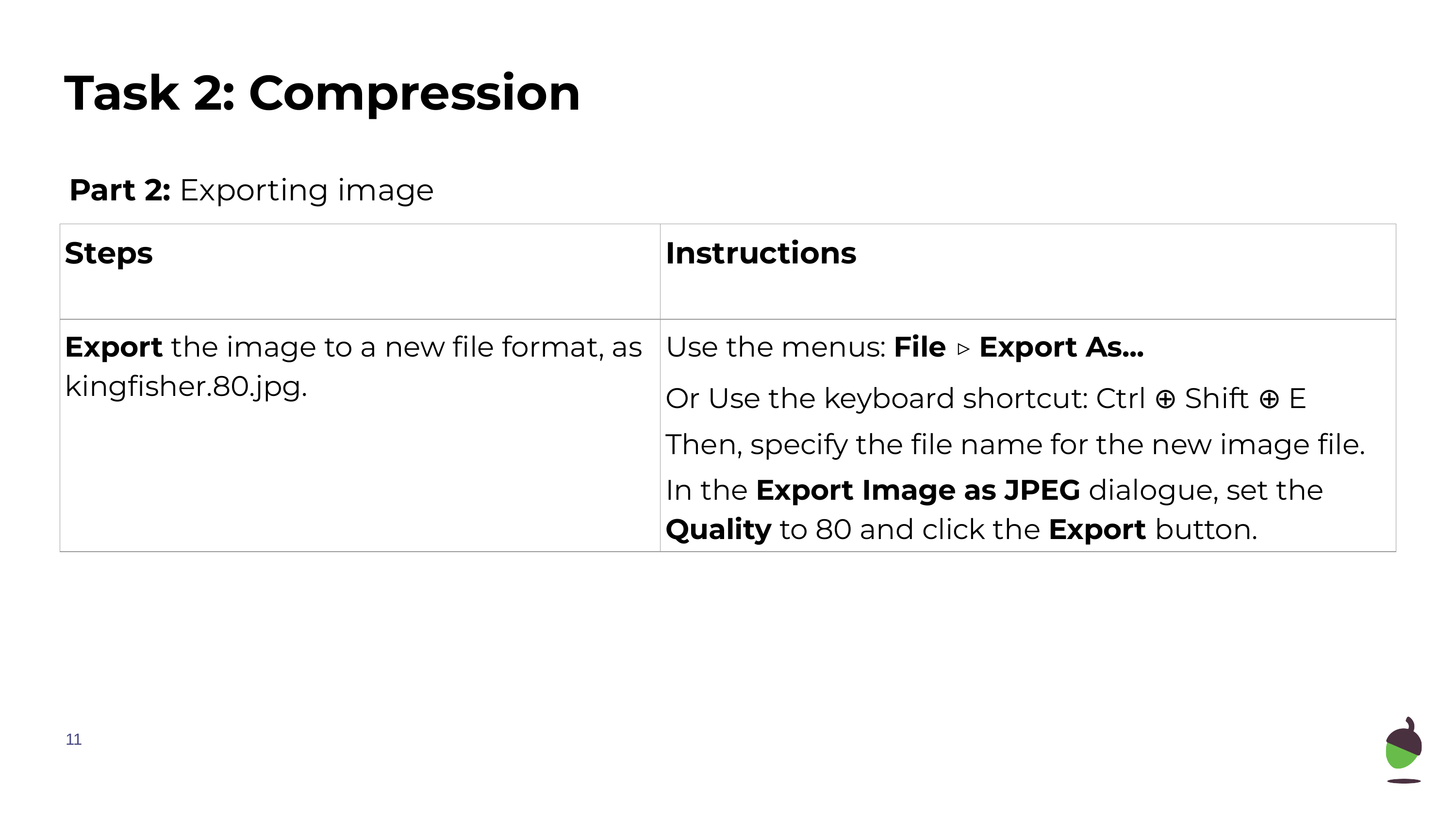

Task 2: Compression
Part 2: Exporting image

| Steps | Instructions |
| --- | --- |
| Export the image to a new file format, as kingfisher.80.jpg. | Use the menus: File ▷ Export As... Or Use the keyboard shortcut: Ctrl ⊕ Shift ⊕ E Then, specify the file name for the new image file. In the Export Image as JPEG dialogue, set the Quality to 80 and click the Export button. |
11